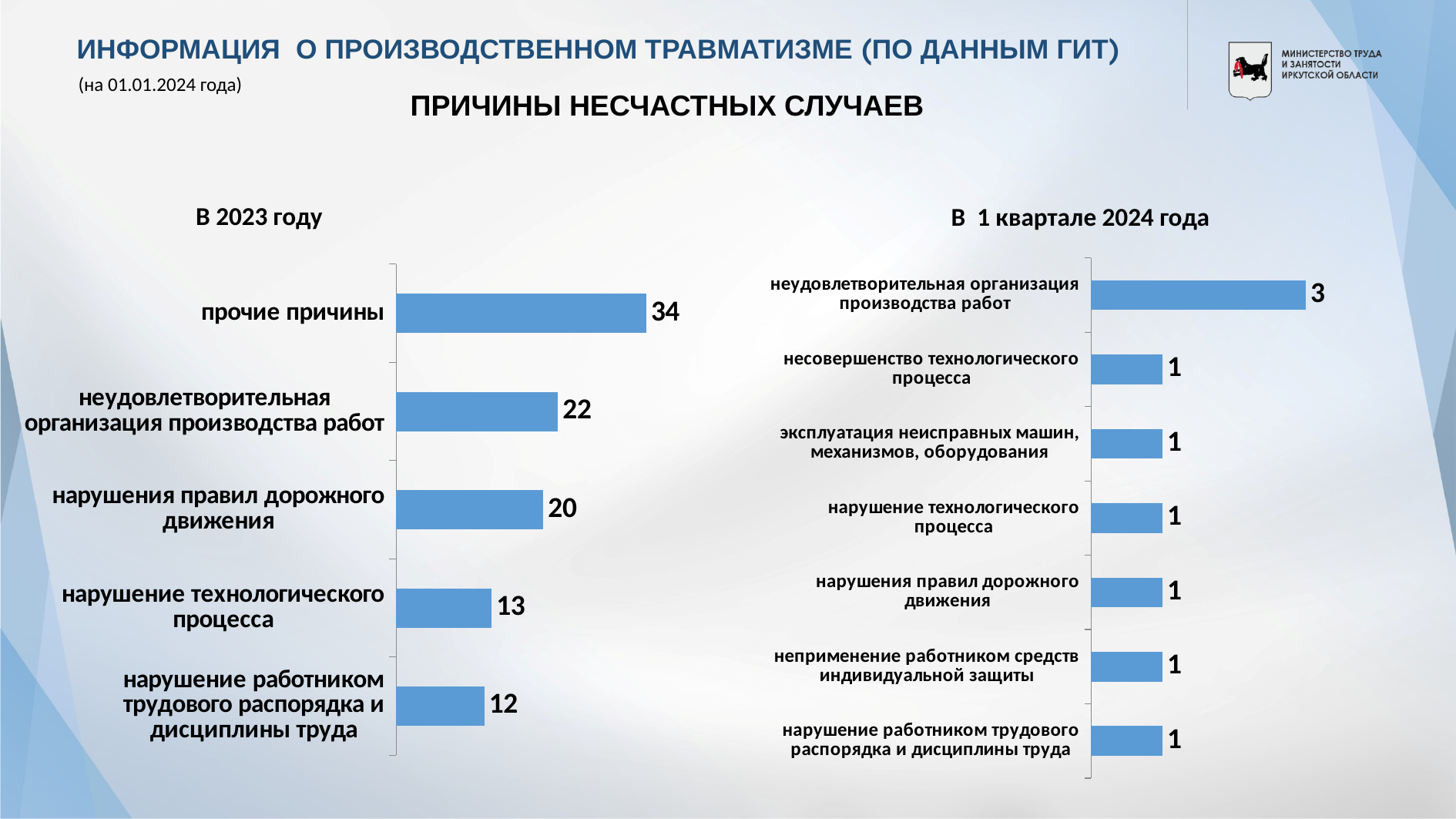

# ИНФОРМАЦИЯ  О ПРОИЗВОДСТВЕННОМ ТРАВМАТИЗМЕ (ПО ДАННЫМ ГИТ)
(на 01.01.2024 года)
ПРИЧИНЫ НЕСЧАСТНЫХ СЛУЧАЕВ
В 2023 году
В  1 квартале 2024 года

### Chart

| Category | Ряд 1 |
|---|---|
| нарушение работником трудового распорядка и дисциплины труда | 1.0 |
| неприменение работником средств индивидуальной защиты | 1.0 |
| нарушения правил дорожного движения | 1.0 |
| нарушение технологического процесса | 1.0 |
| эксплуатация неисправных машин, механизмов, оборудования | 1.0 |
| несовершенство технологического процесса | 1.0 |
| неудовлетворительная организация производства работ | 3.0 |

### Chart

| Category | Ряд 1 |
|---|---|
| нарушение работником трудового распорядка и дисциплины труда | 12.0 |
| нарушение технологического процесса | 13.0 |
| нарушения правил дорожного движения | 20.0 |
| неудовлетворительная организация производства работ | 22.0 |
| прочие причины | 34.0 |